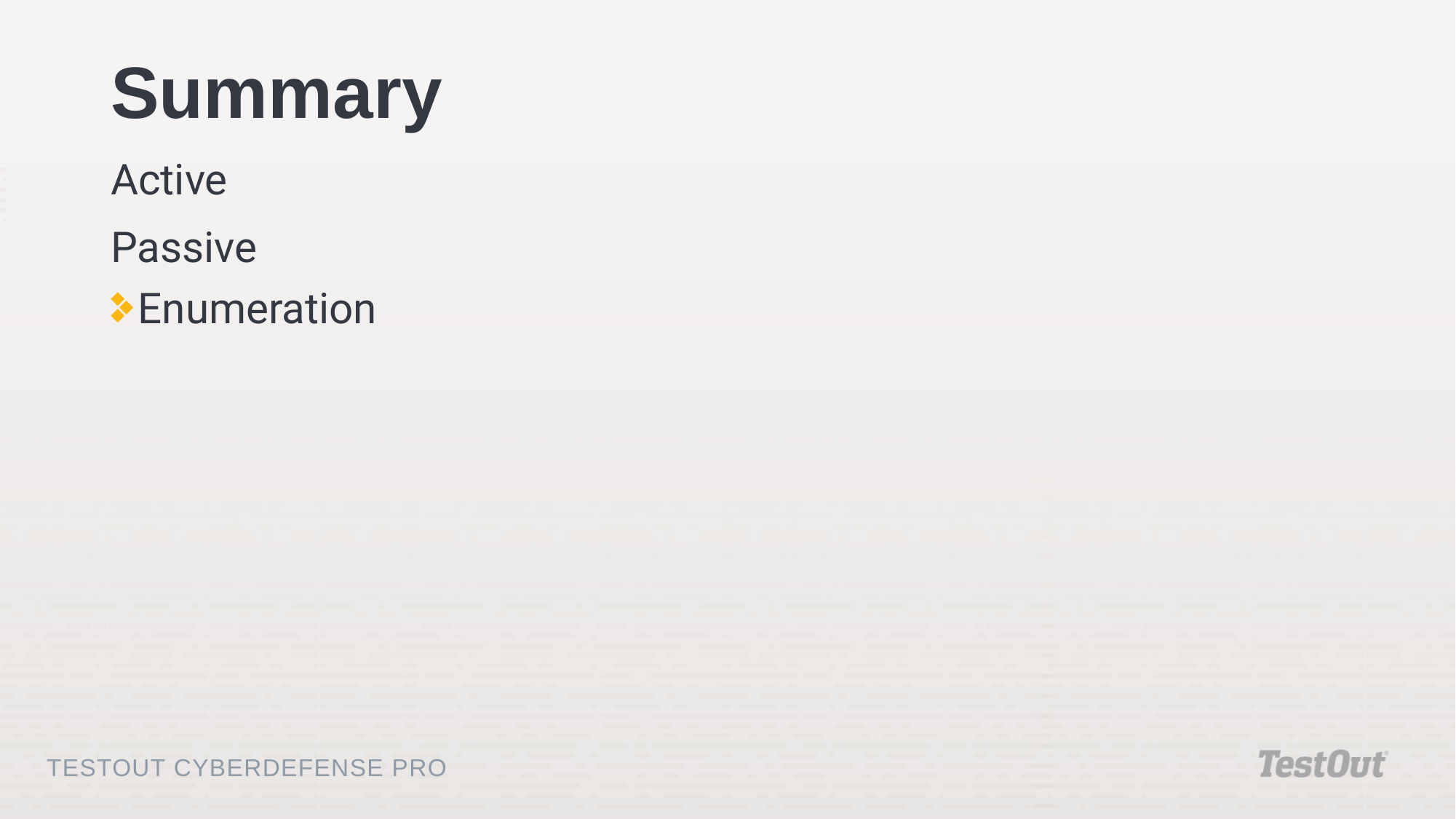

# Summary
Active
Passive
Enumeration
TestOut CyberDefense Pro